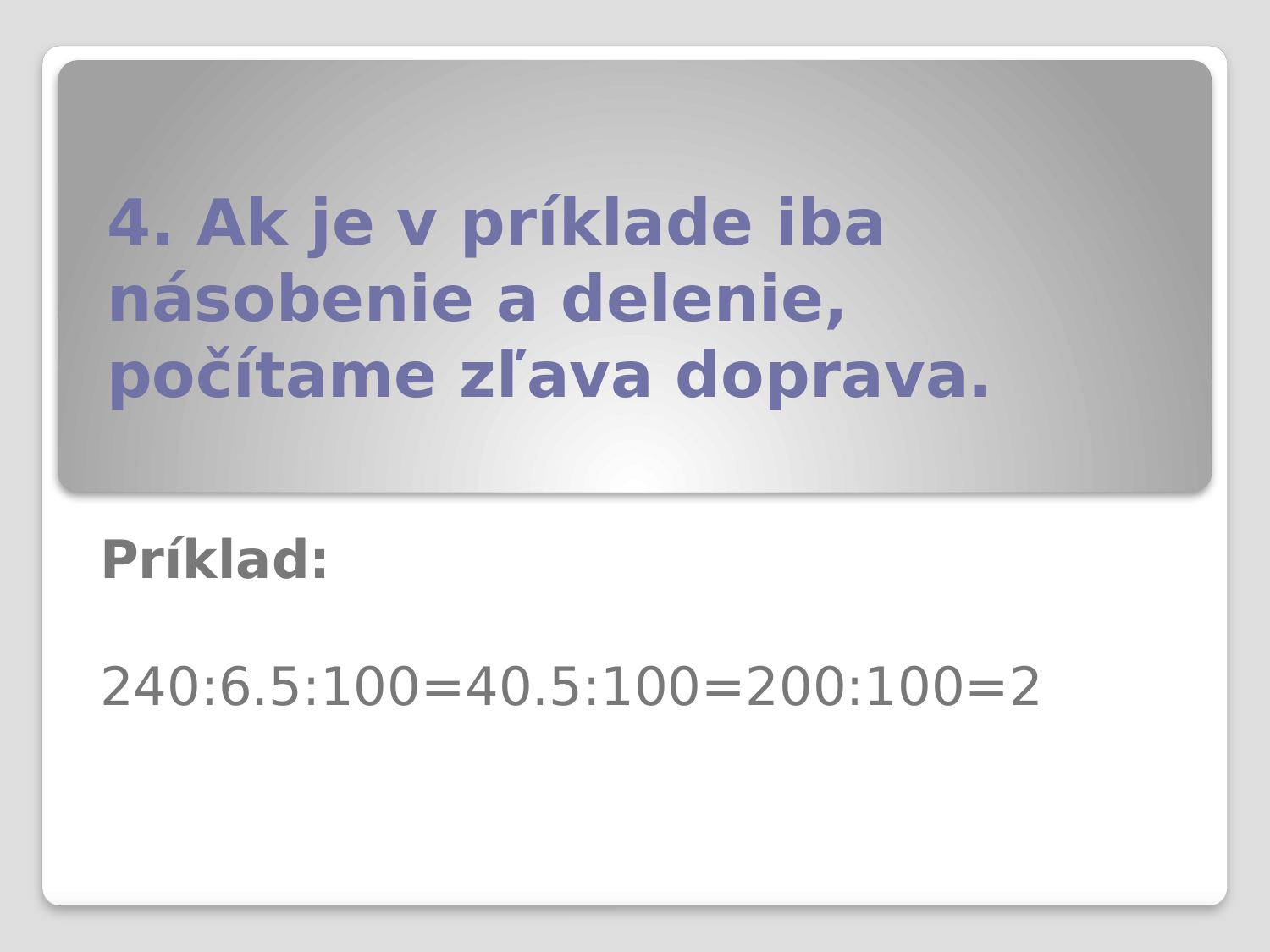

# 4. Ak je v príklade iba násobenie a delenie, počítame zľava doprava.
Príklad:

240:6.5:100=40.5:100=200:100=2